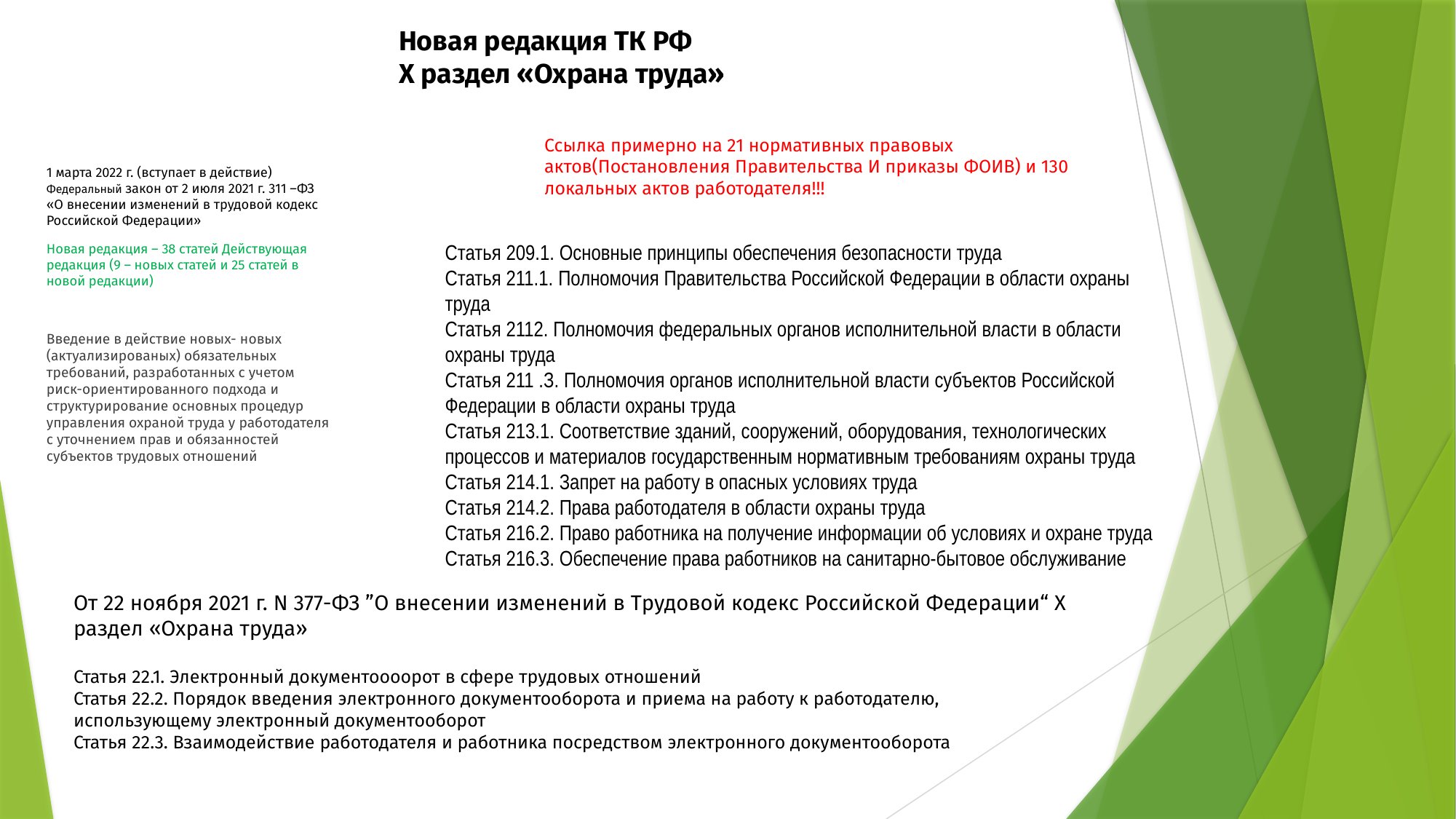

Новая редакция ТК РФ
Х раздел «Охрана труда»

Ссылка примерно на 21 нормативных правовых актов(Постановления Правительства И приказы ФОИВ) и 130 локальных актов работодателя!!!
1 марта 2022 г. (вступает в действие) Федеральный закон от 2 июля 2021 г. 311 –ФЗ «О внесении изменений в трудовой кодекс Российской Федерации»
Новая редакция – 38 статей Действующая редакция (9 – новых статей и 25 статей в новой редакции)

Введение в действие новых- новых  (актуализированых) обязательных требований, разработанных с учетом риск-ориентированного подхода и структурирование основных процедур управления охраной труда у работодателя с уточнением прав и обязанностей субъектов трудовых отношений

Статья 209.1. Основные принципы обеспечения безопасности труда
Статья 211.1. Полномочия Правительства Российской Федерации в области охраны труда
Статья 2112. Полномочия федеральных органов исполнительной власти в области охраны труда
Статья 211 .З. Полномочия органов исполнительной власти субъектов Российской Федерации в области охраны труда
Статья 213.1. Соответствие зданий, сооружений, оборудования, технологических процессов и материалов государственным нормативным требованиям охраны труда
Статья 214.1. Запрет на работу в опасных условиях труда
Статья 214.2. Права работодателя в области охраны труда
Статья 216.2. Право работника на получение информации об условиях и охране труда
Статья 216.3. Обеспечение права работников на санитарно-бытовое обслуживание

От 22 ноября 2021 г. N 377-ФЗ ”О внесении изменений в Трудовой кодекс Российской Федерации“ Х раздел «Охрана труда»

Статья 22.1. Электронный документоооорот в сфере трудовых отношений
Статья 22.2. Порядок введения электронного документооборота и приема на работу к работодателю, использующему электронный документооборот
Статья 22.3. Взаимодействие работодателя и работника посредством электронного документооборота